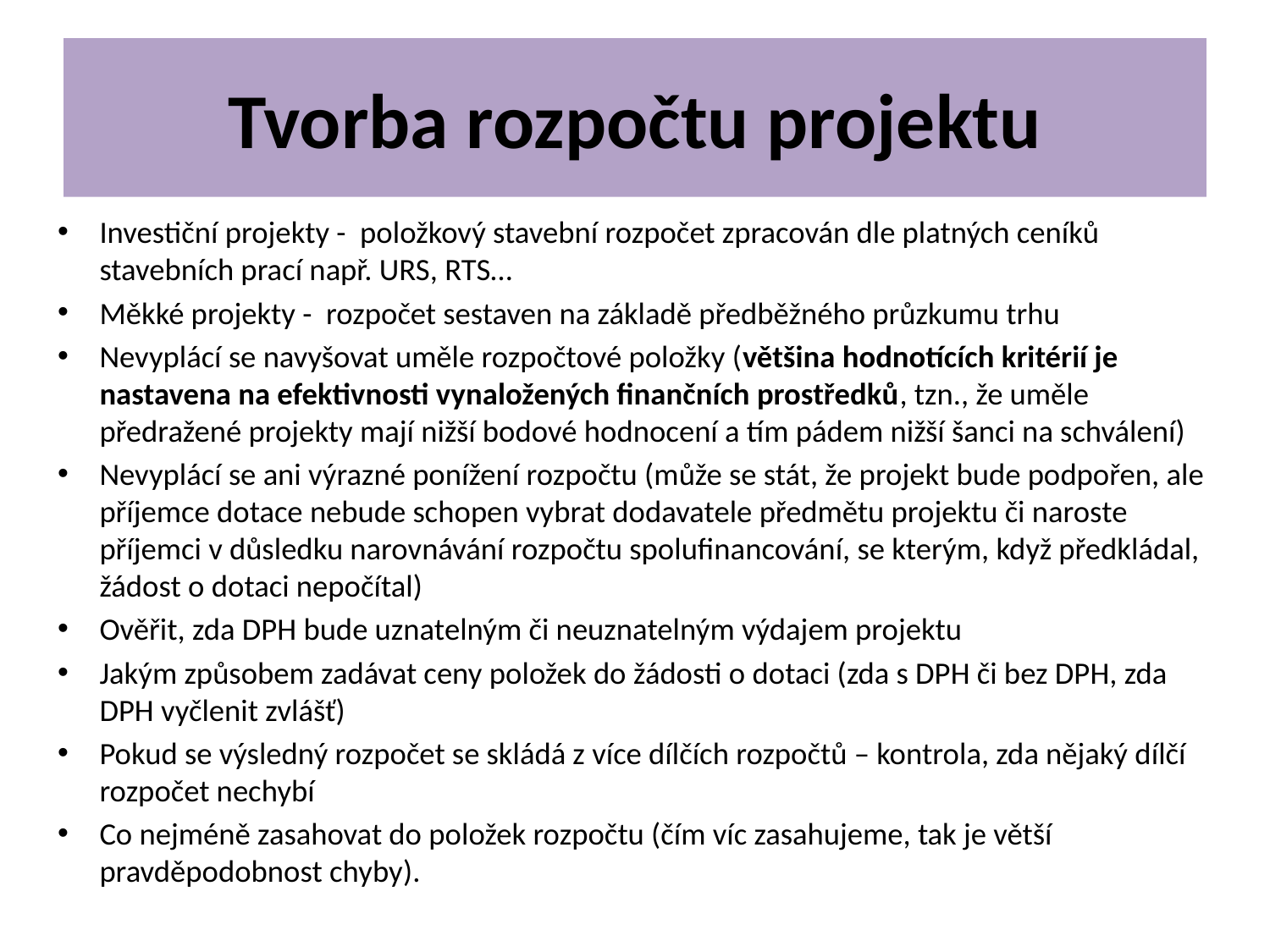

# Tvorba rozpočtu projektu
Investiční projekty -  položkový stavební rozpočet zpracován dle platných ceníků stavebních prací např. URS, RTS…
Měkké projekty -  rozpočet sestaven na základě předběžného průzkumu trhu
Nevyplácí se navyšovat uměle rozpočtové položky (většina hodnotících kritérií je nastavena na efektivnosti vynaložených finančních prostředků, tzn., že uměle předražené projekty mají nižší bodové hodnocení a tím pádem nižší šanci na schválení)
Nevyplácí se ani výrazné ponížení rozpočtu (může se stát, že projekt bude podpořen, ale příjemce dotace nebude schopen vybrat dodavatele předmětu projektu či naroste příjemci v důsledku narovnávání rozpočtu spolufinancování, se kterým, když předkládal, žádost o dotaci nepočítal)
Ověřit, zda DPH bude uznatelným či neuznatelným výdajem projektu
Jakým způsobem zadávat ceny položek do žádosti o dotaci (zda s DPH či bez DPH, zda DPH vyčlenit zvlášť)
Pokud se výsledný rozpočet se skládá z více dílčích rozpočtů – kontrola, zda nějaký dílčí rozpočet nechybí
Co nejméně zasahovat do položek rozpočtu (čím víc zasahujeme, tak je větší pravděpodobnost chyby).